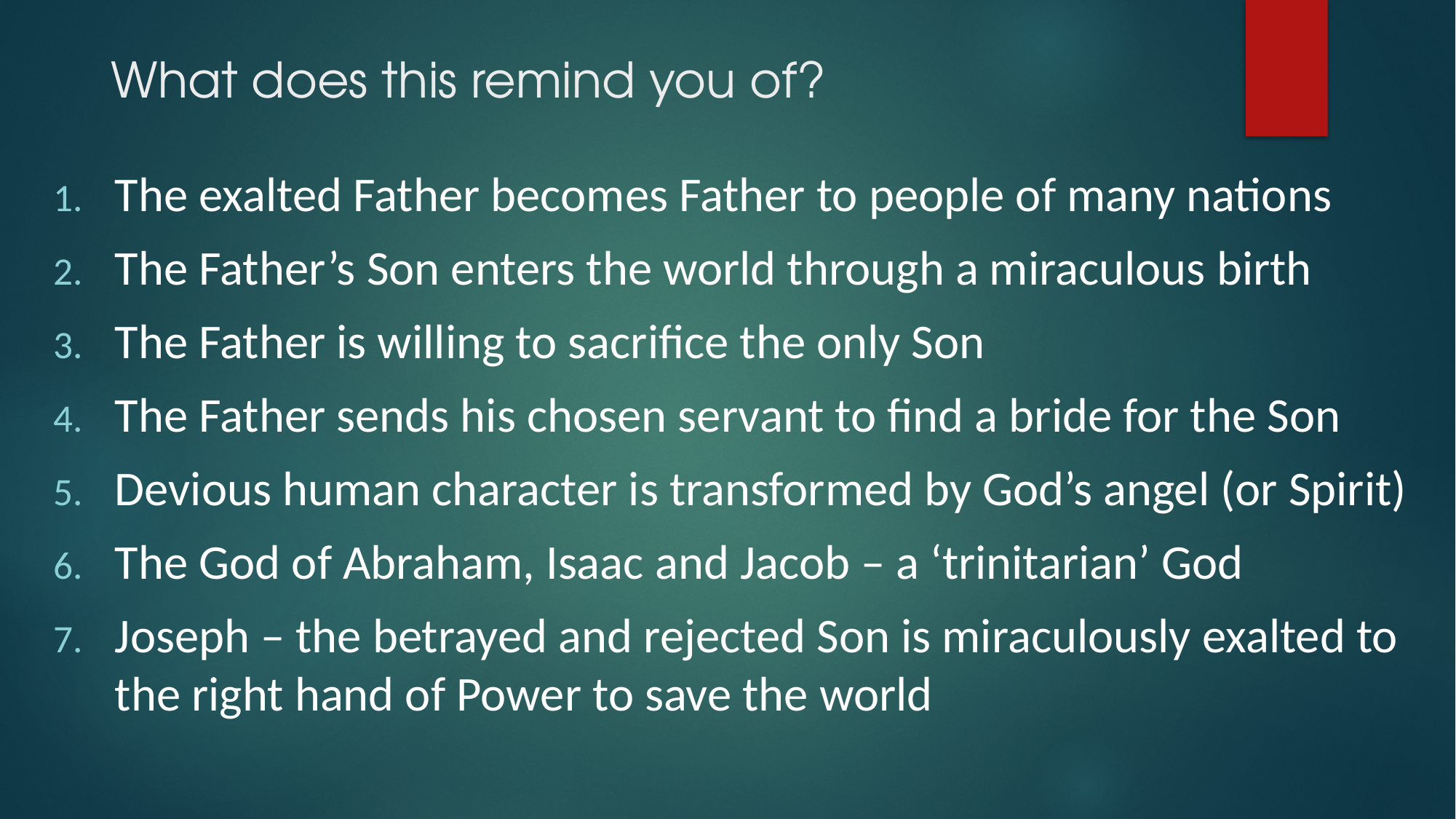

# What does this remind you of?
The exalted Father becomes Father to people of many nations
The Father’s Son enters the world through a miraculous birth
The Father is willing to sacrifice the only Son
The Father sends his chosen servant to find a bride for the Son
Devious human character is transformed by God’s angel (or Spirit)
The God of Abraham, Isaac and Jacob – a ‘trinitarian’ God
Joseph – the betrayed and rejected Son is miraculously exalted to the right hand of Power to save the world